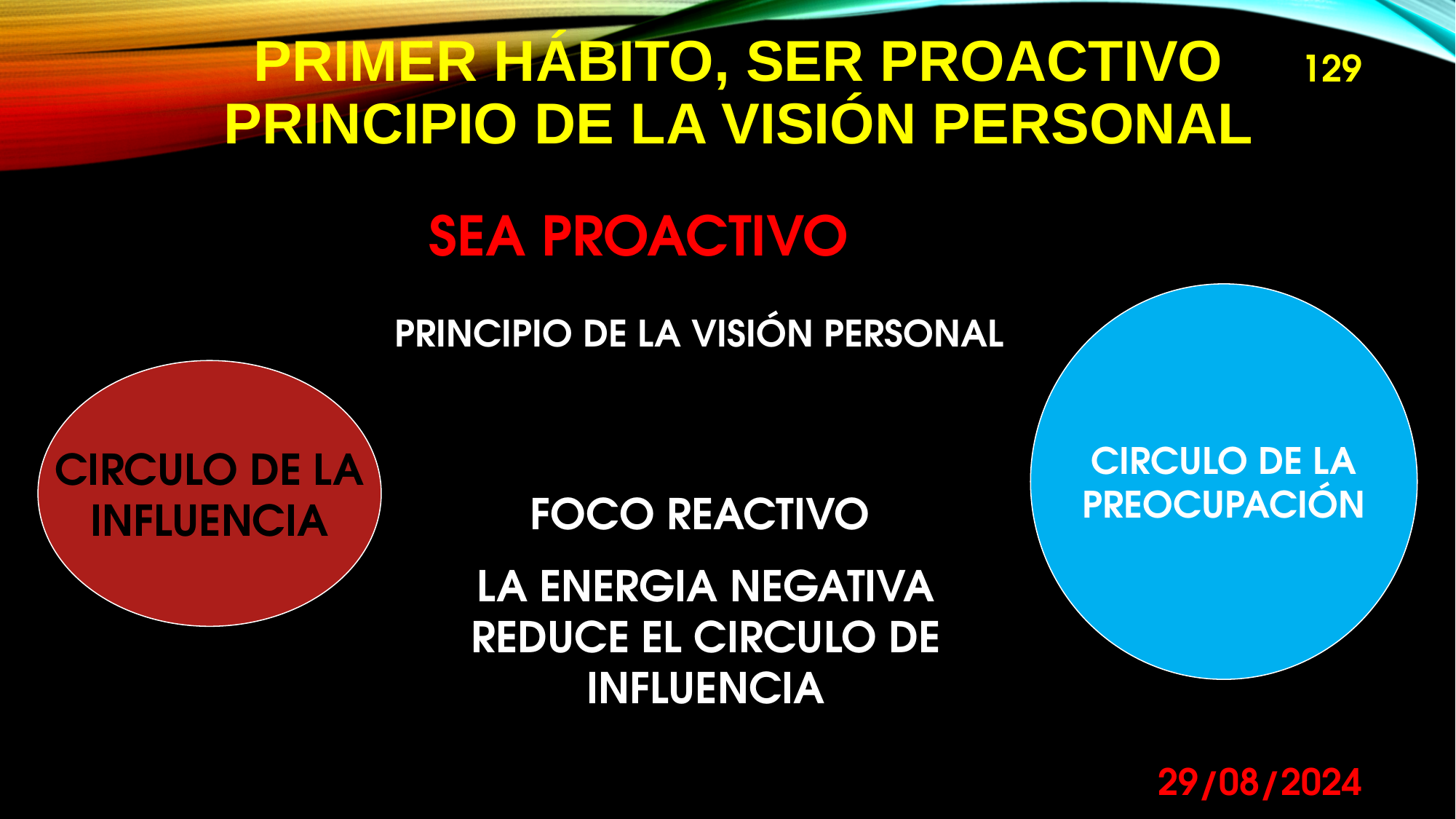

# PRIMER HÁBITO, SER PROACTIVO Principio de la visión personal
129
SEA PROACTIVO
CIRCULO DE LA
PREOCUPACIÓN
PRINCIPIO DE LA VISIÓN PERSONAL
CIRCULO DE LA
INFLUENCIA
FOCO REACTIVO
LA ENERGIA NEGATIVA REDUCE EL CIRCULO DE INFLUENCIA
29/08/2024